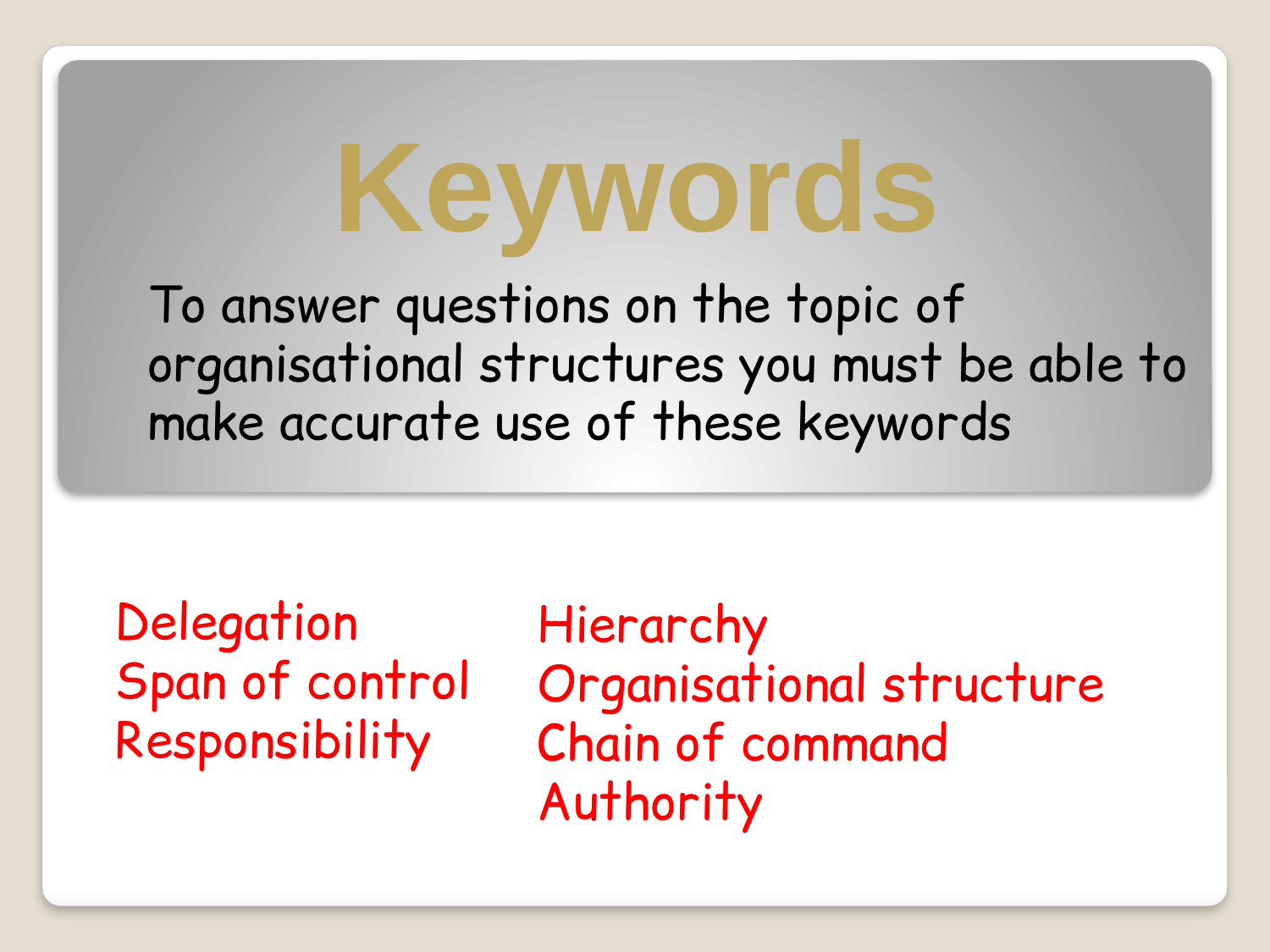

Keywords
To answer questions on the topic of organisational structures you must be able to make accurate use of these keywords

Delegation
Span of control
Responsibility

Hierarchy
Organisational structure
Chain of command
Authority